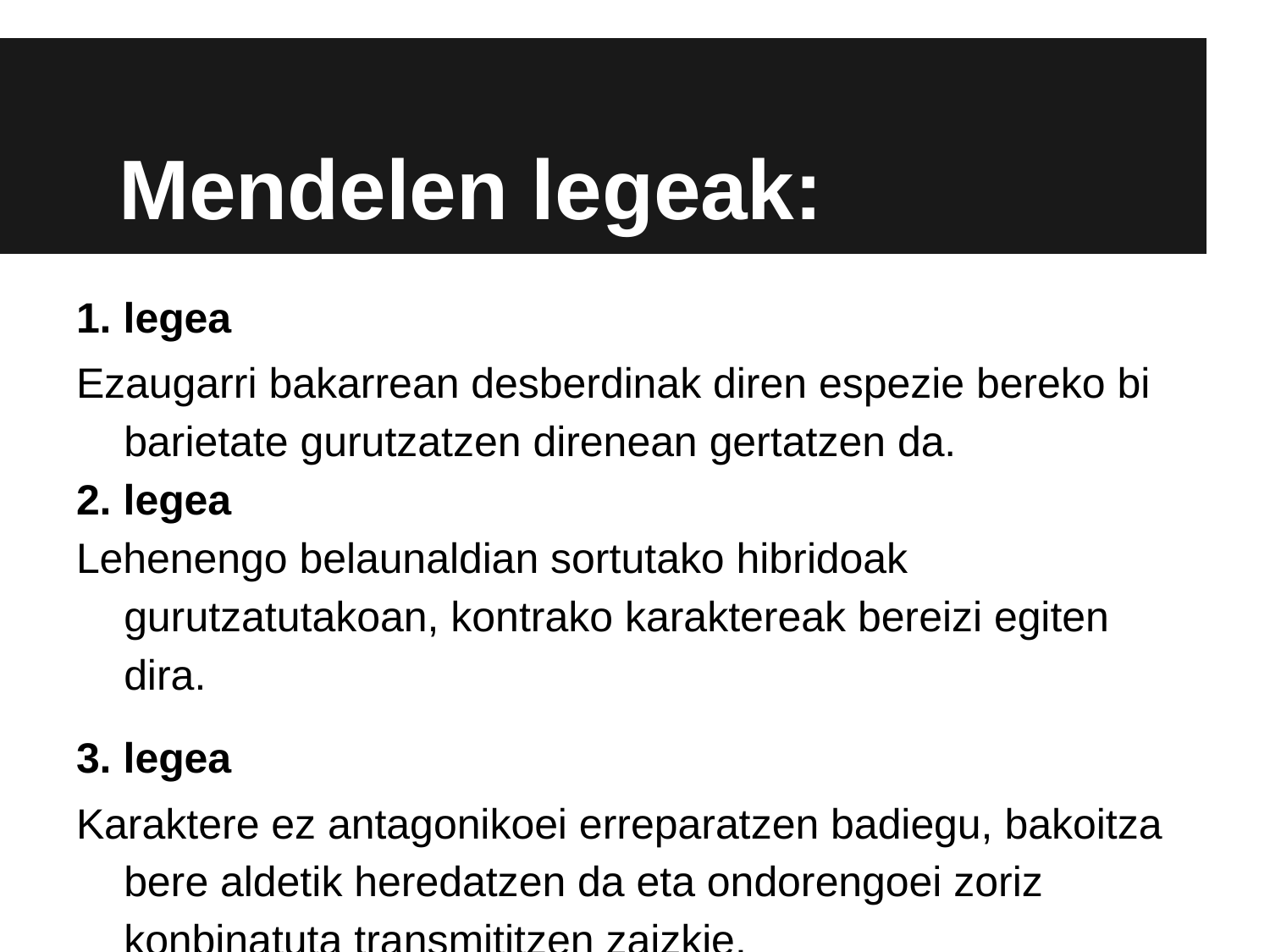

# Mendelen legeak:
1. legea
Ezaugarri bakarrean desberdinak diren espezie bereko bi barietate gurutzatzen direnean gertatzen da.
2. legea
Lehenengo belaunaldian sortutako hibridoak gurutzatutakoan, kontrako karaktereak bereizi egiten dira.
3. legea
Karaktere ez antagonikoei erreparatzen badiegu, bakoitza bere aldetik heredatzen da eta ondorengoei zoriz konbinatuta transmititzen zaizkie.